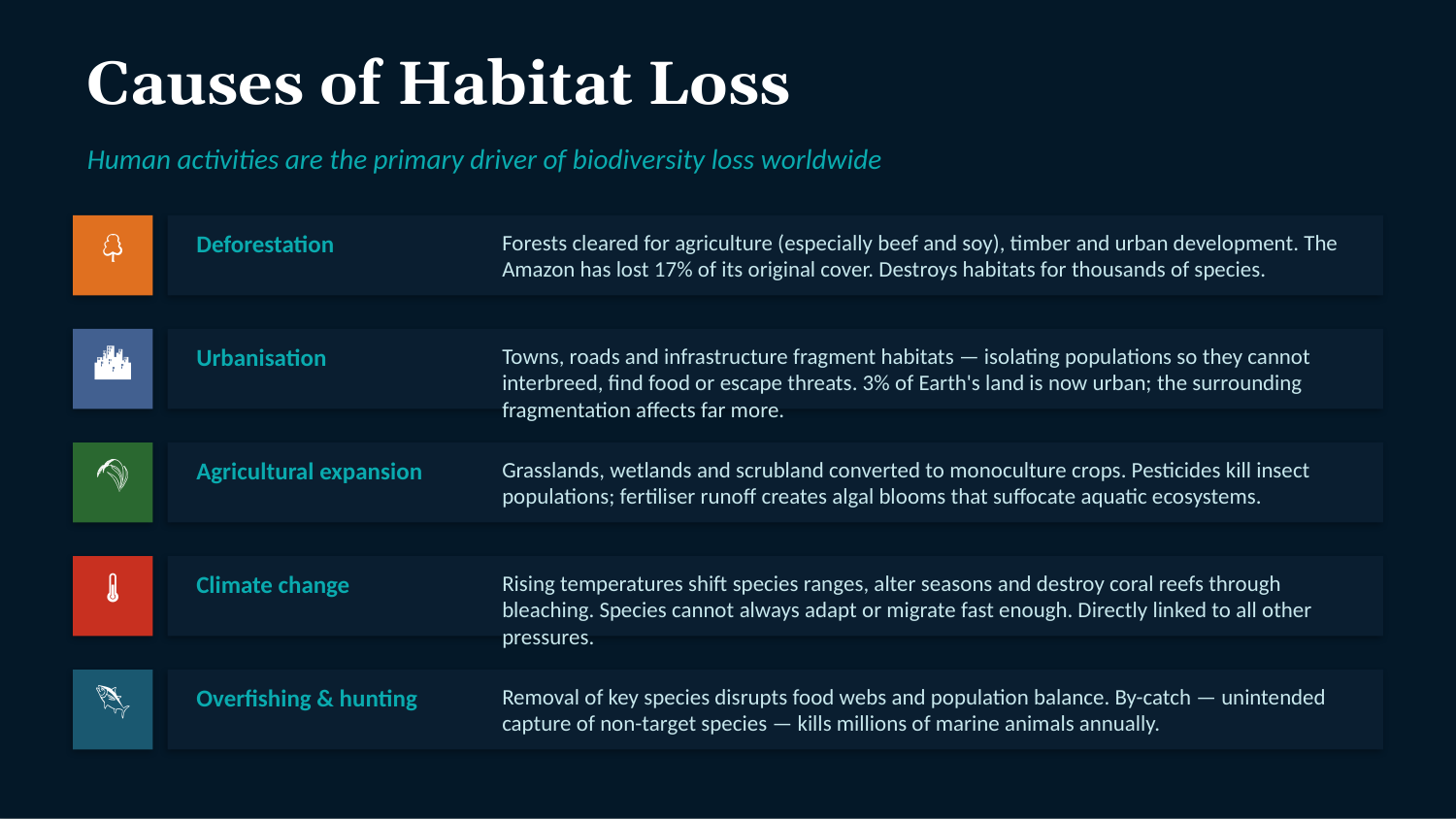

Causes of Habitat Loss
Human activities are the primary driver of biodiversity loss worldwide

🌳

Deforestation
Forests cleared for agriculture (especially beef and soy), timber and urban development. The Amazon has lost 17% of its original cover. Destroys habitats for thousands of species.

🏙️

Urbanisation
Towns, roads and infrastructure fragment habitats — isolating populations so they cannot interbreed, find food or escape threats. 3% of Earth's land is now urban; the surrounding fragmentation affects far more.

🌾

Agricultural expansion
Grasslands, wetlands and scrubland converted to monoculture crops. Pesticides kill insect populations; fertiliser runoff creates algal blooms that suffocate aquatic ecosystems.

🌡️

Climate change
Rising temperatures shift species ranges, alter seasons and destroy coral reefs through bleaching. Species cannot always adapt or migrate fast enough. Directly linked to all other pressures.

🐟

Overfishing & hunting
Removal of key species disrupts food webs and population balance. By-catch — unintended capture of non-target species — kills millions of marine animals annually.